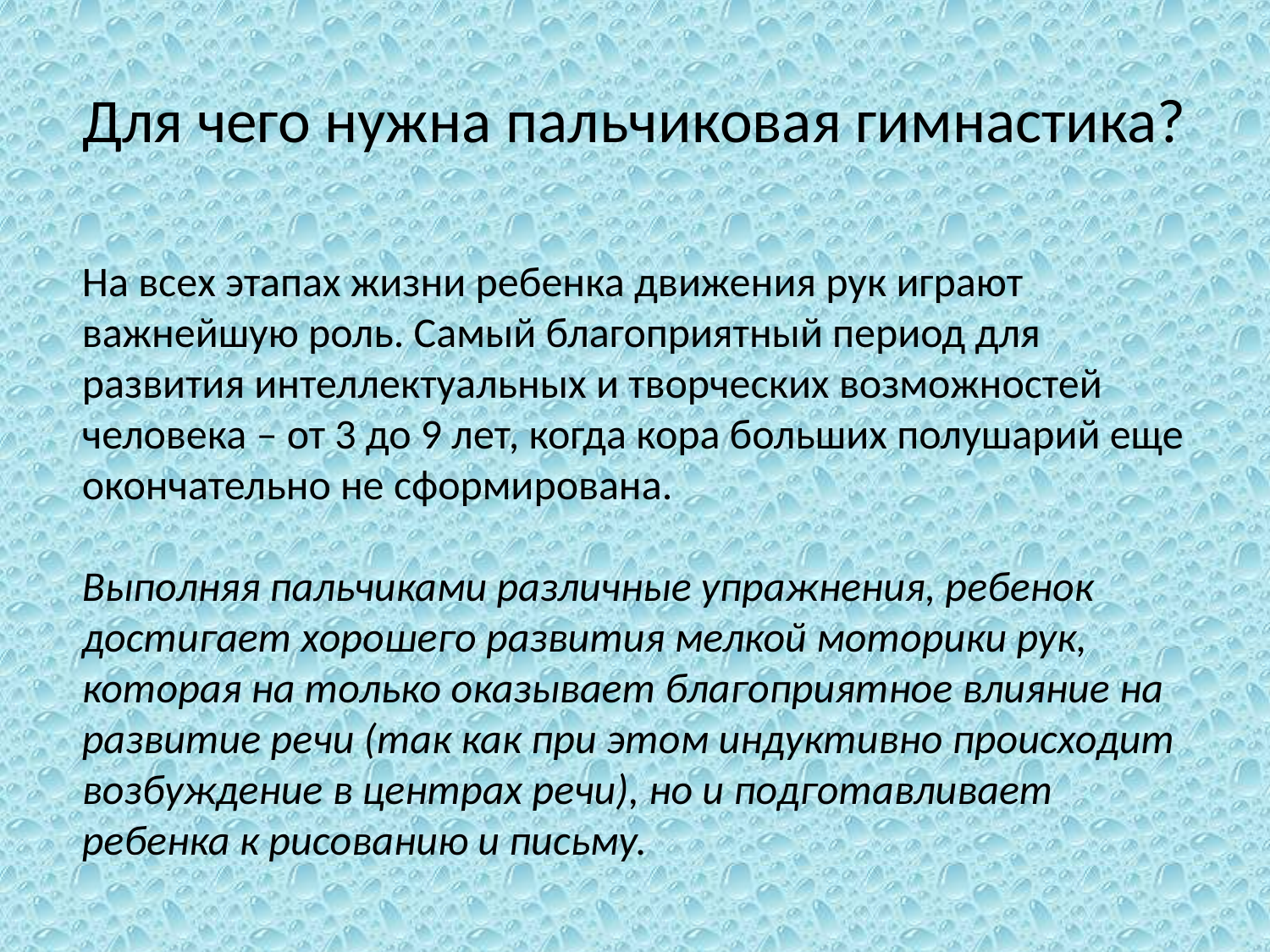

# Для чего нужна пальчиковая гимнастика?
На всех этапах жизни ребенка движения рук играют важнейшую роль. Самый благоприятный период для развития интеллектуальных и творческих возможностей человека – от 3 до 9 лет, когда кора больших полушарий еще окончательно не сформирована.

Выполняя пальчиками различные упражнения, ребенок достигает хорошего развития мелкой моторики рук, которая на только оказывает благоприятное влияние на развитие речи (так как при этом индуктивно происходит возбуждение в центрах речи), но и подготавливает ребенка к рисованию и письму.